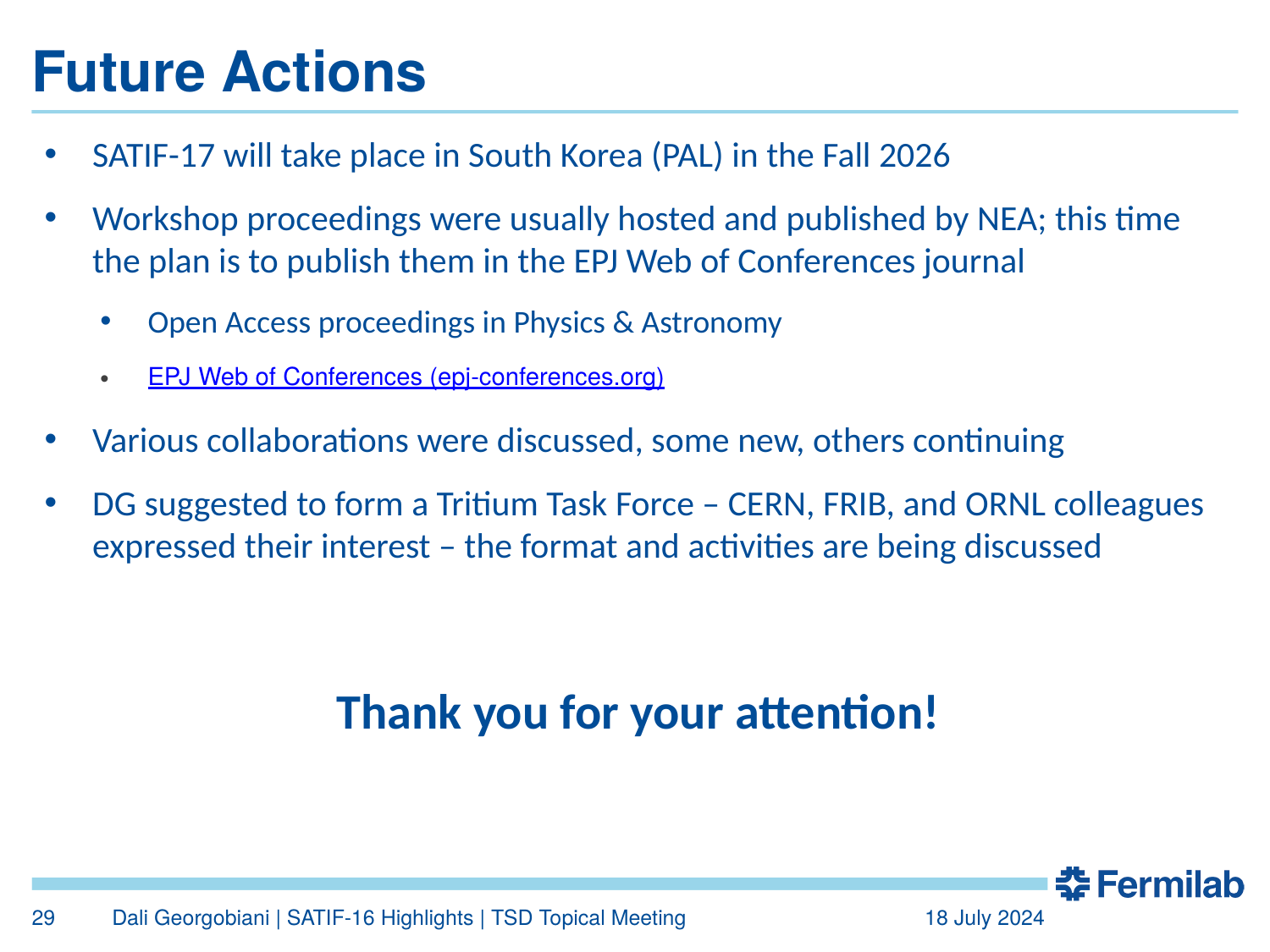

# Future Actions
SATIF-17 will take place in South Korea (PAL) in the Fall 2026
Workshop proceedings were usually hosted and published by NEA; this time the plan is to publish them in the EPJ Web of Conferences journal
Open Access proceedings in Physics & Astronomy
EPJ Web of Conferences (epj-conferences.org)
Various collaborations were discussed, some new, others continuing
DG suggested to form a Tritium Task Force – CERN, FRIB, and ORNL colleagues expressed their interest – the format and activities are being discussed

Thank you for your attention!
29
Dali Georgobiani | SATIF-16 Highlights | TSD Topical Meeting
18 July 2024